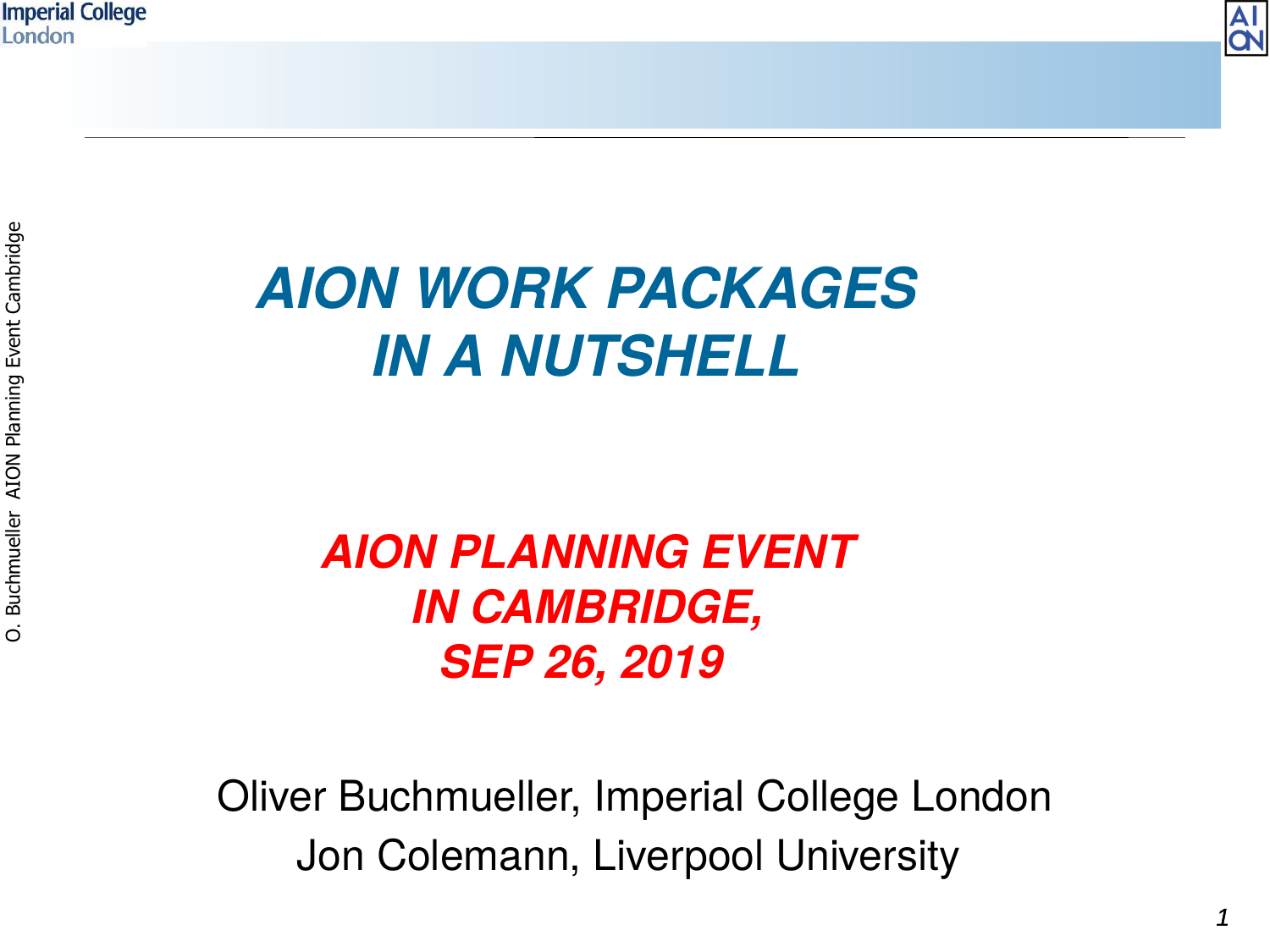

# AION Work Packages in a Nutshell AION Planning Event in Cambridge, Sep 26, 2019
Oliver Buchmueller, Imperial College London
Jon Colemann, Liverpool University